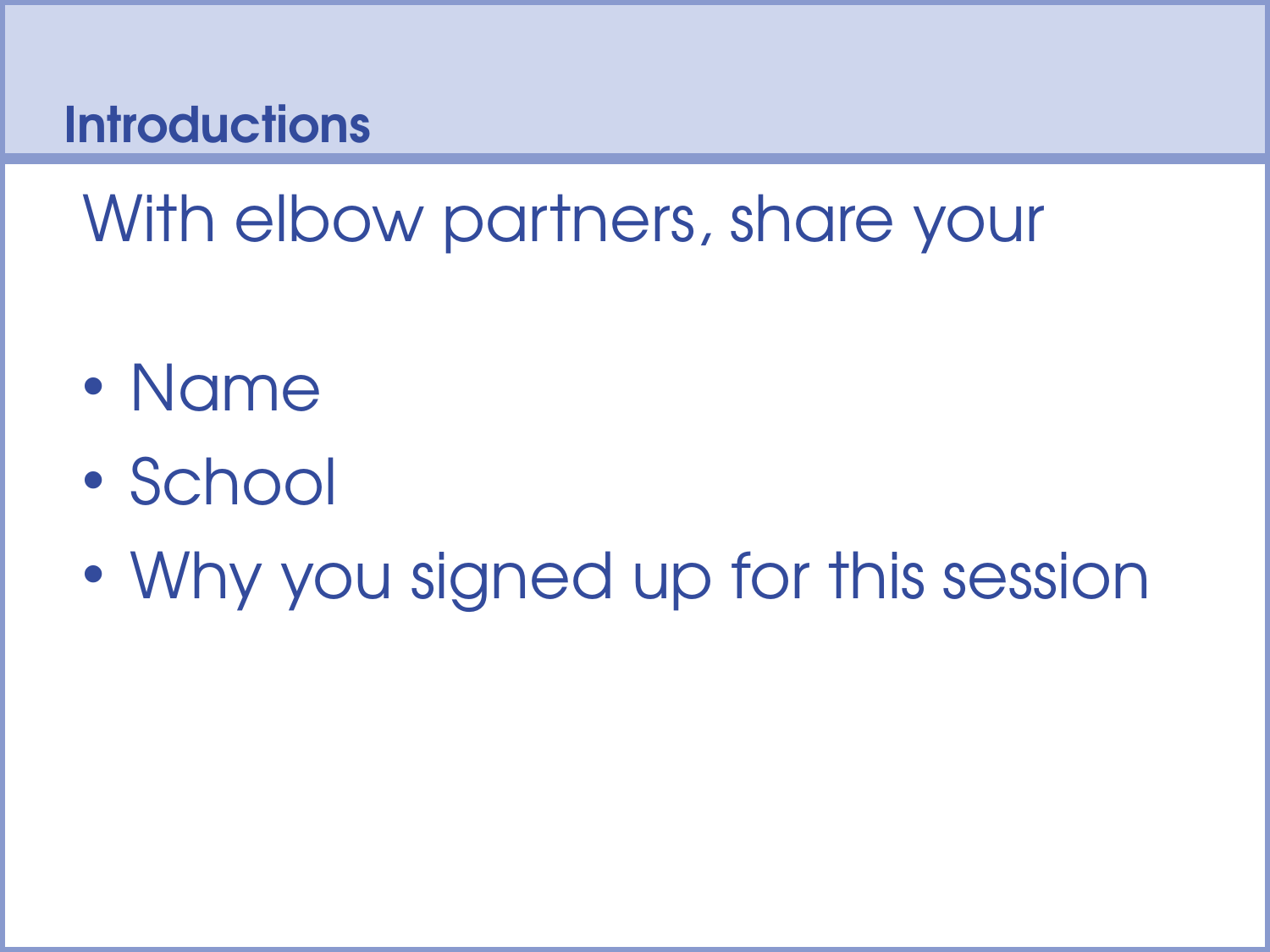

Introductions
With elbow partners, share your
Name
School
Why you signed up for this session